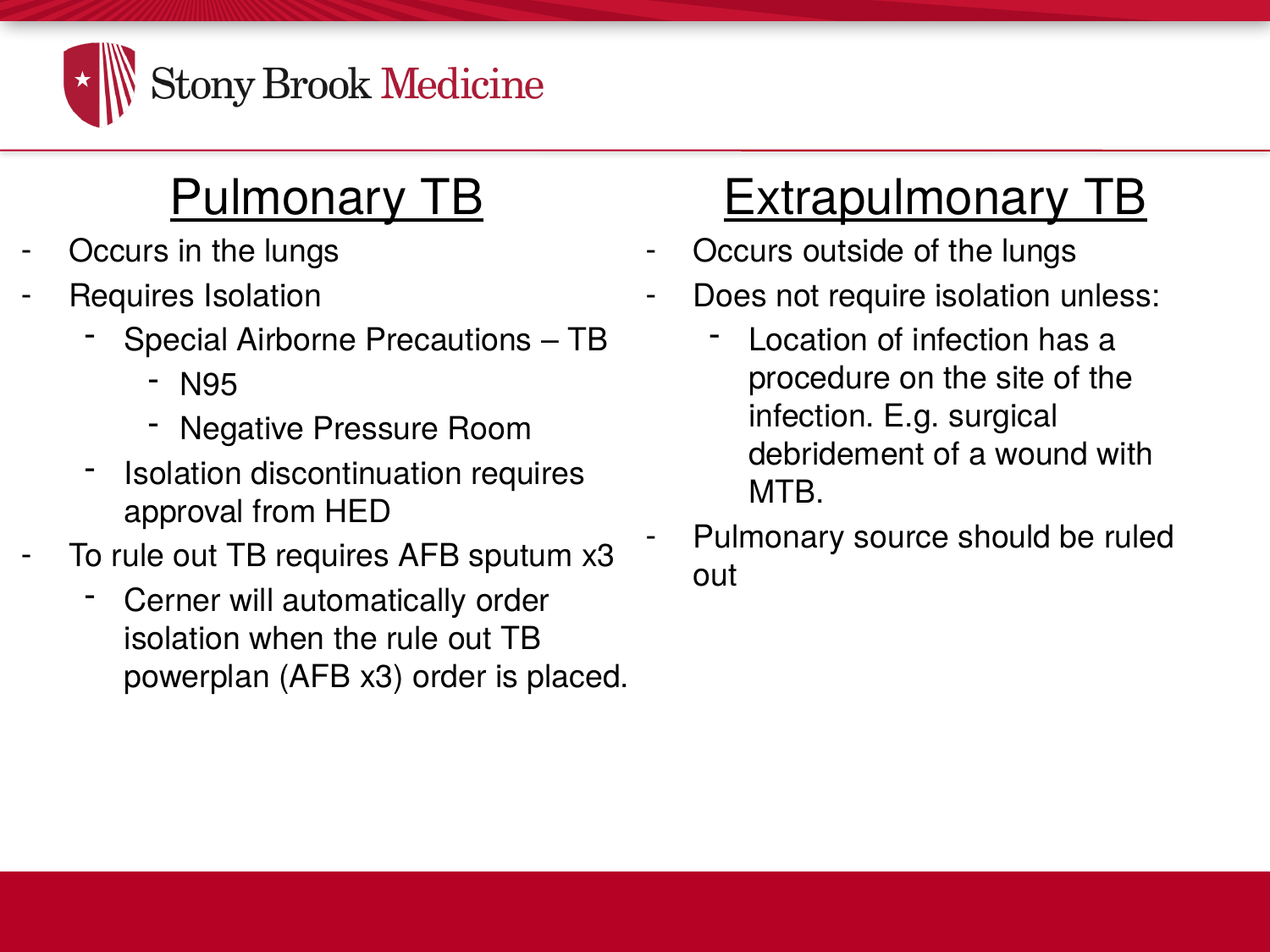

Pulmonary TB
Occurs in the lungs
Requires Isolation
Special Airborne Precautions – TB
N95
Negative Pressure Room
Isolation discontinuation requires approval from HED
To rule out TB requires AFB sputum x3
Cerner will automatically order isolation when the rule out TB powerplan (AFB x3) order is placed.
Extrapulmonary TB
Occurs outside of the lungs
Does not require isolation unless:
Location of infection has a procedure on the site of the infection. E.g. surgical debridement of a wound with MTB.
Pulmonary source should be ruled out